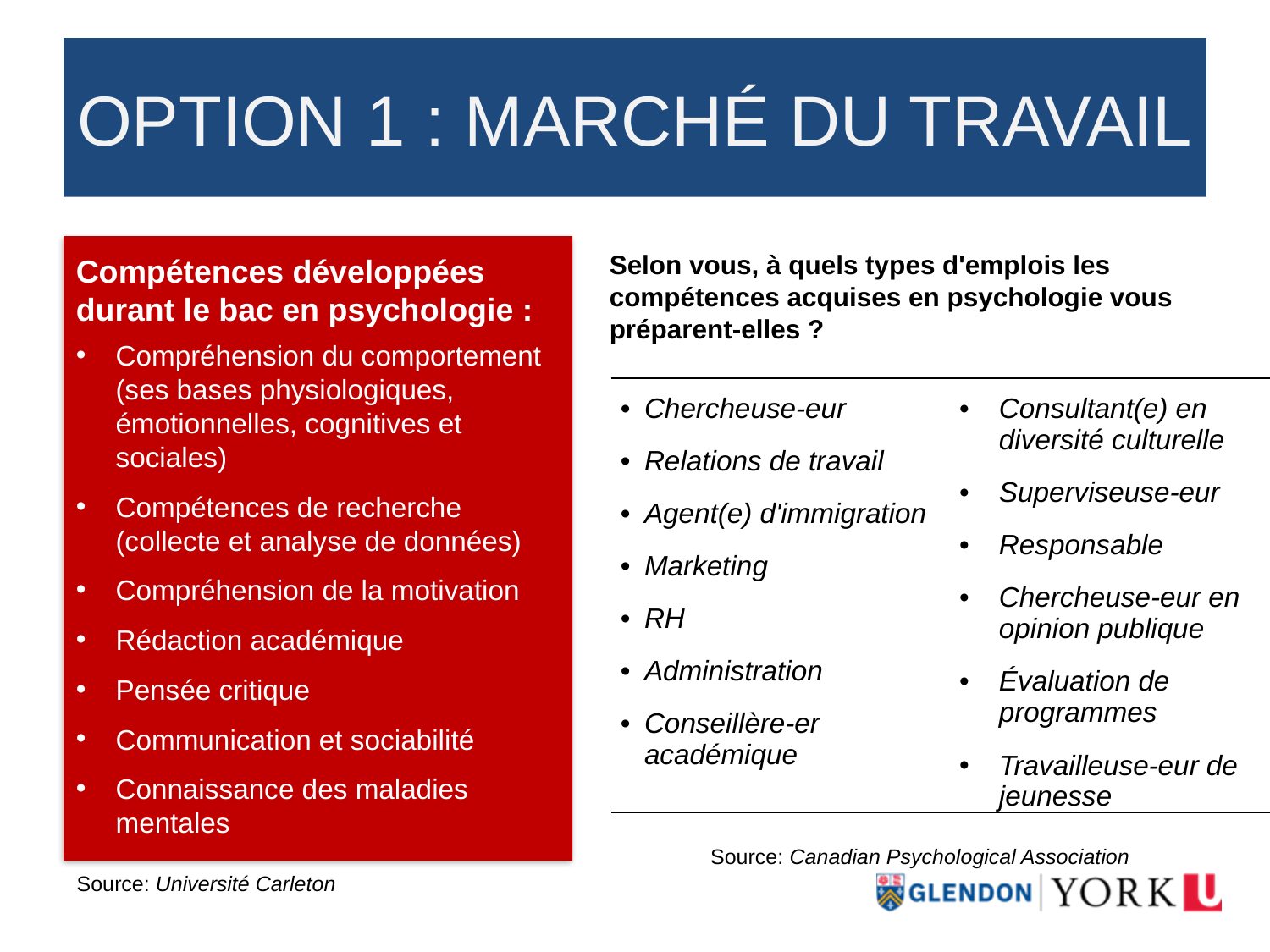

# OPTION 1 : MARCHÉ DU TRAVAIL
Compétences développées durant le bac en psychologie :
Compréhension du comportement (ses bases physiologiques, émotionnelles, cognitives et sociales)
Compétences de recherche (collecte et analyse de données)
Compréhension de la motivation
Rédaction académique
Pensée critique
Communication et sociabilité
Connaissance des maladies mentales
Selon vous, à quels types d'emplois les compétences acquises en psychologie vous préparent-elles ?
| Chercheuse-eur Relations de travail Agent(e) d'immigration Marketing RH Administration Conseillère-er académique | Consultant(e) en diversité culturelle Superviseuse-eur Responsable Chercheuse-eur en opinion publique Évaluation de programmes Travailleuse-eur de jeunesse |
| --- | --- |
Source: Canadian Psychological Association
Source: Université Carleton